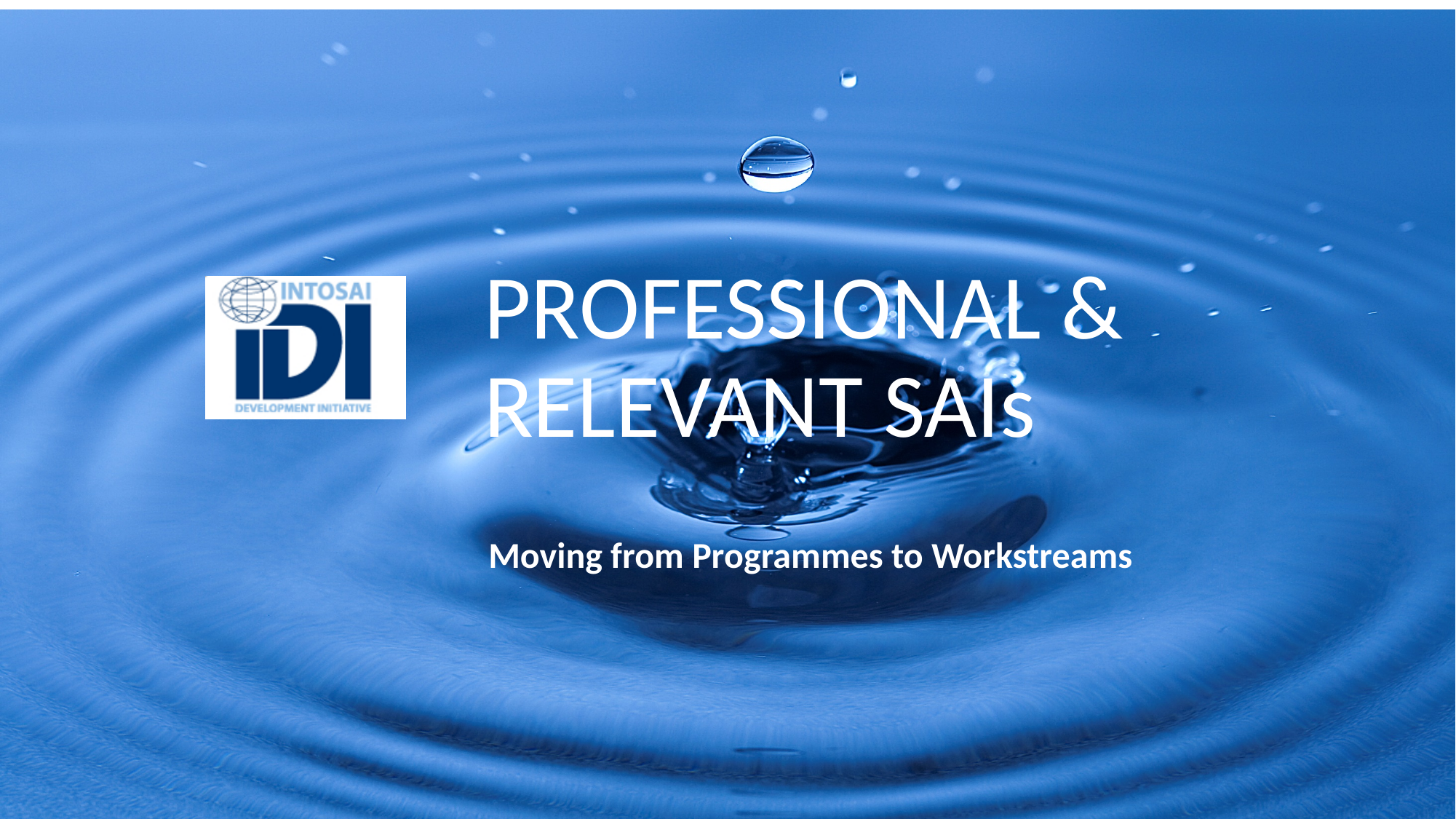

# PROFESSIONAL & RELEVANT SAIs
Moving from Programmes to Workstreams